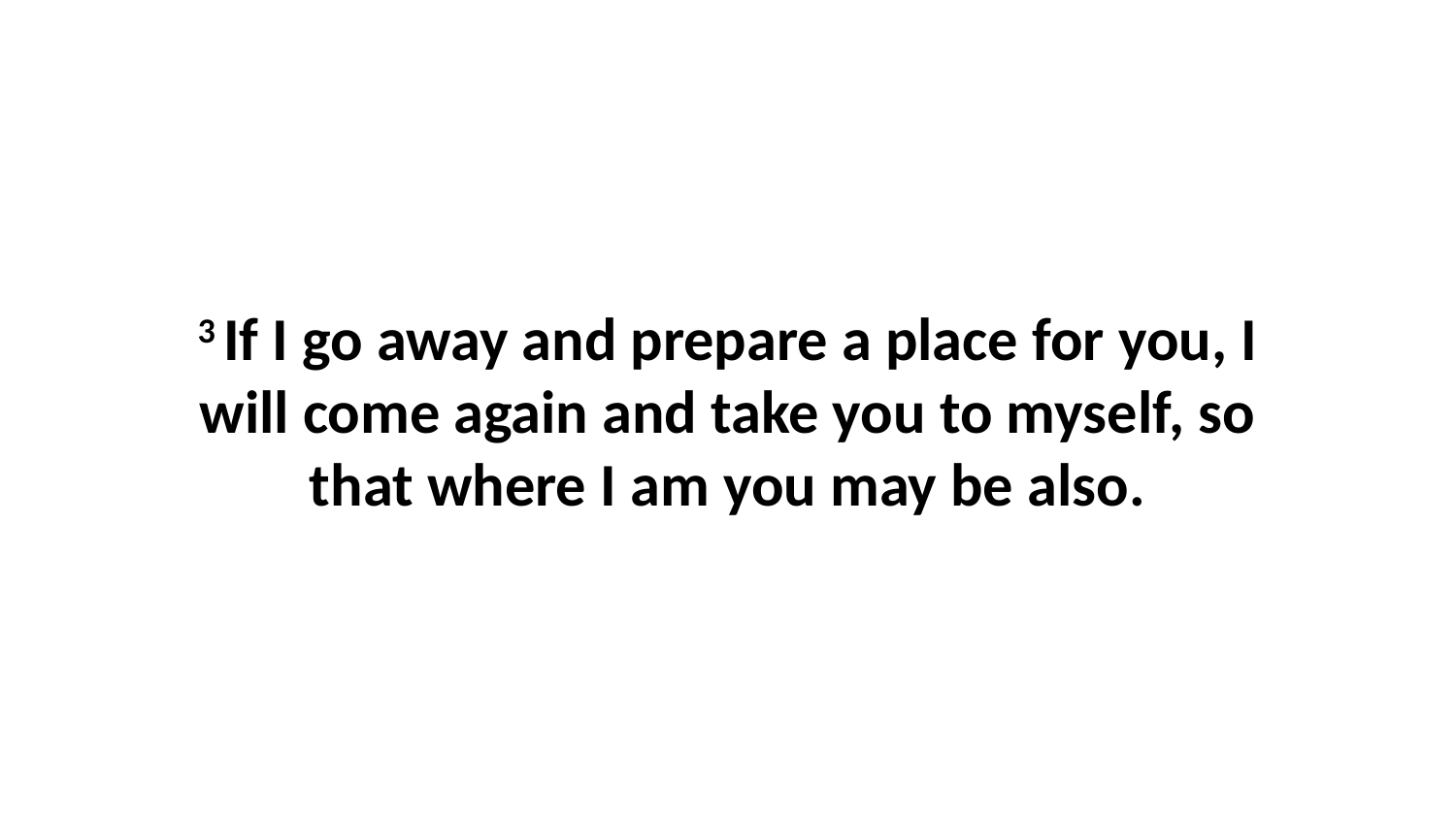

3 If I go away and prepare a place for you, I will come again and take you to myself, so that where I am you may be also.